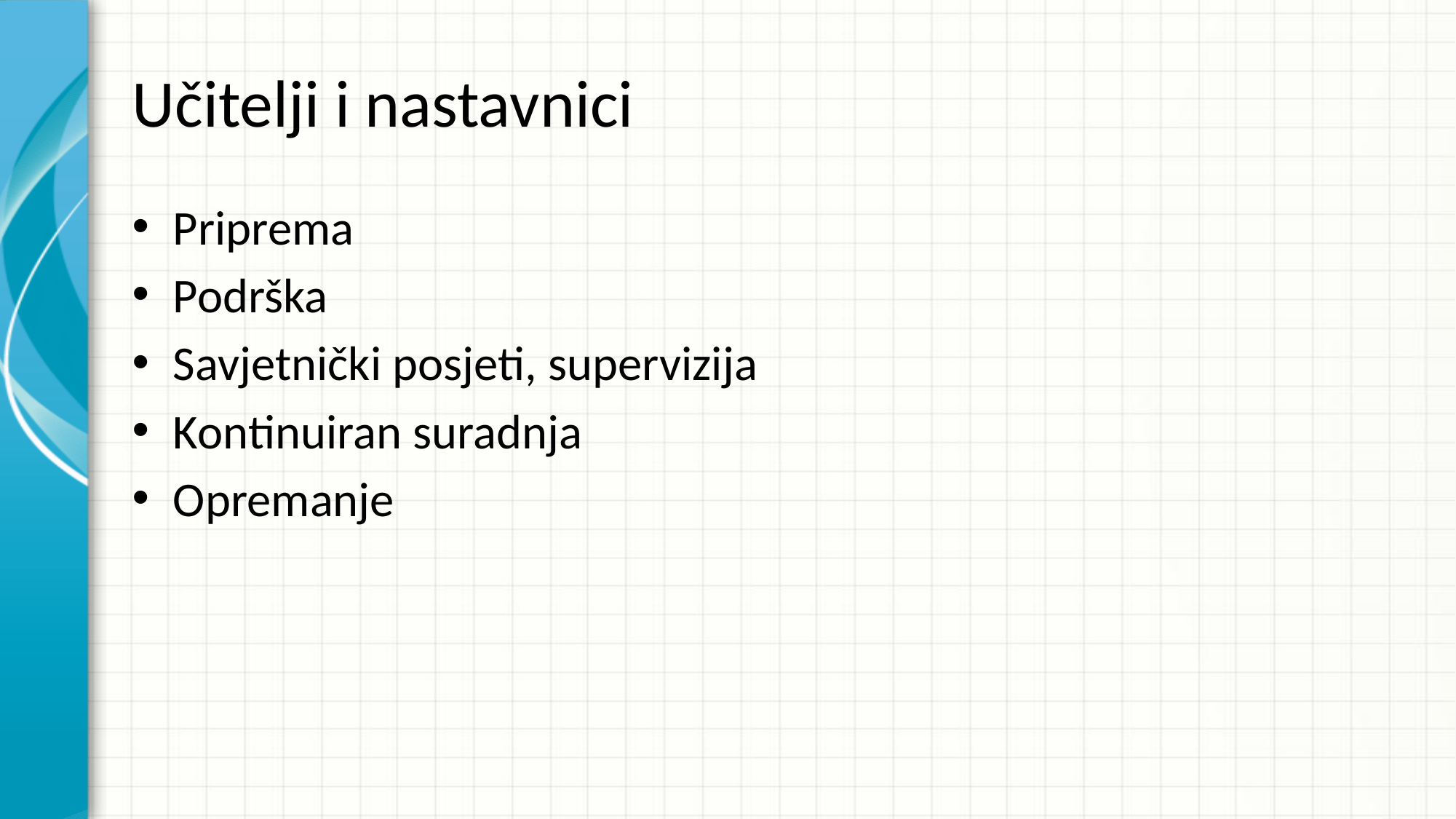

# Učitelji i nastavnici
Priprema
Podrška
Savjetnički posjeti, supervizija
Kontinuiran suradnja
Opremanje